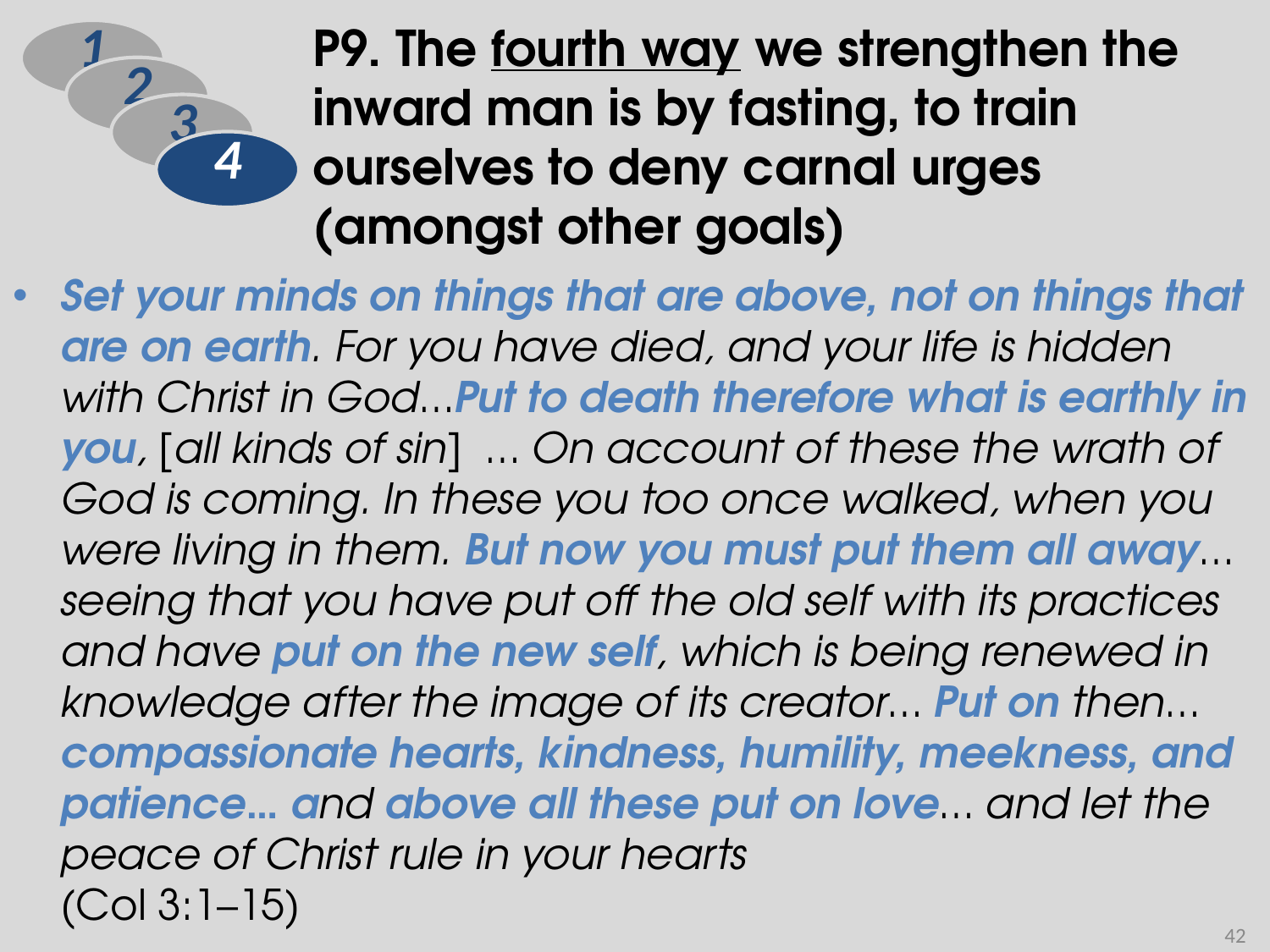

# P9. The fourth way we strengthen the inward man is by fasting, to train ourselves to deny carnal urges (amongst other goals)
1
2
3
4
Set your minds on things that are above, not on things that are on earth. For you have died, and your life is hidden with Christ in God…Put to death therefore what is earthly in you, [all kinds of sin]  … On account of these the wrath of God is coming. In these you too once walked, when you were living in them. But now you must put them all away… seeing that you have put off the old self with its practices and have put on the new self, which is being renewed in knowledge after the image of its creator… Put on then… compassionate hearts, kindness, humility, meekness, and patience… and above all these put on love… and let the peace of Christ rule in your hearts
(Col 3:1–15)
42